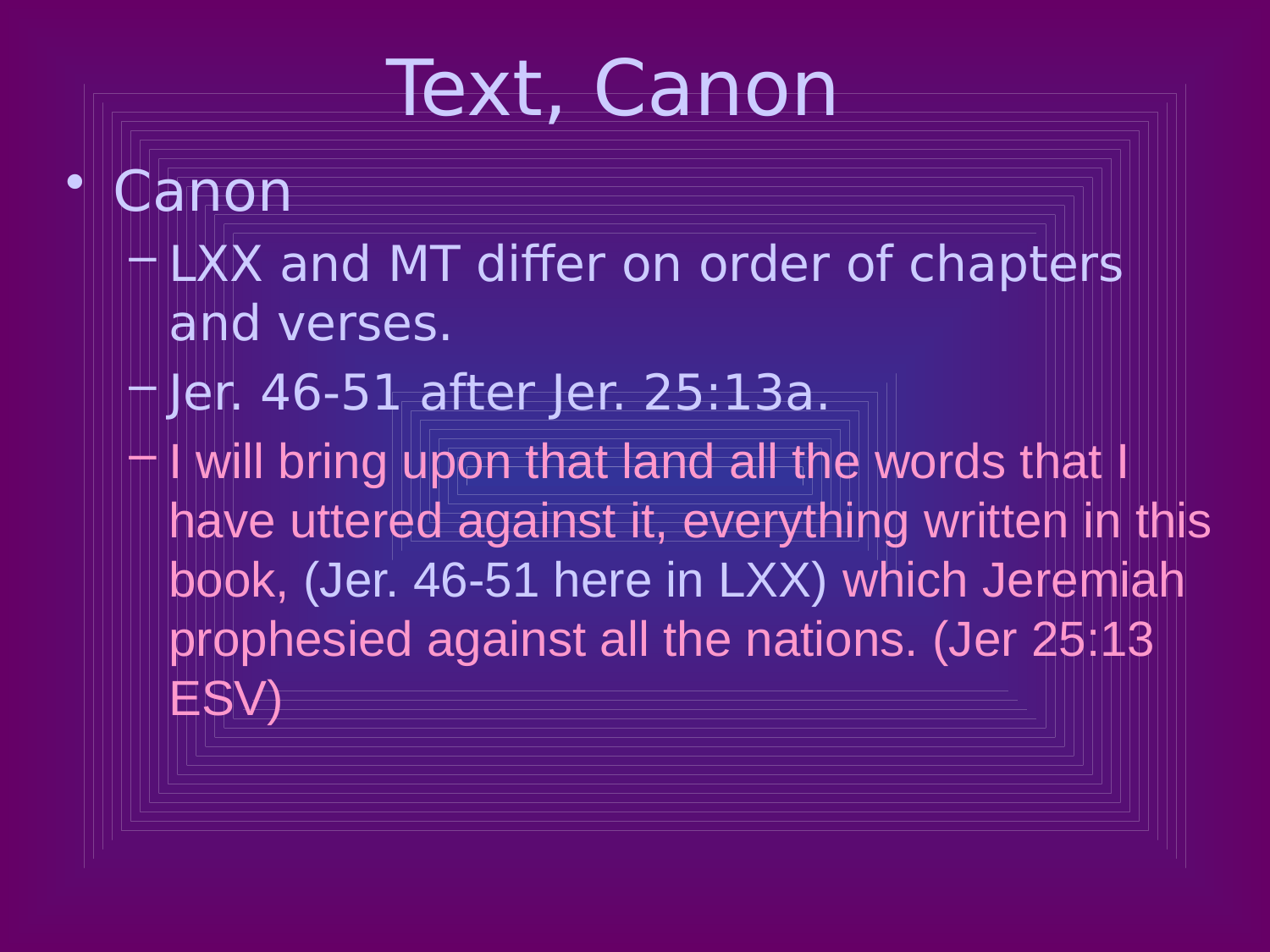

# Text, Canon
Canon
LXX and MT differ on order of chapters and verses.
Jer. 46-51 after Jer. 25:13a.
I will bring upon that land all the words that I have uttered against it, everything written in this book, (Jer. 46-51 here in LXX) which Jeremiah prophesied against all the nations. (Jer 25:13 ESV)